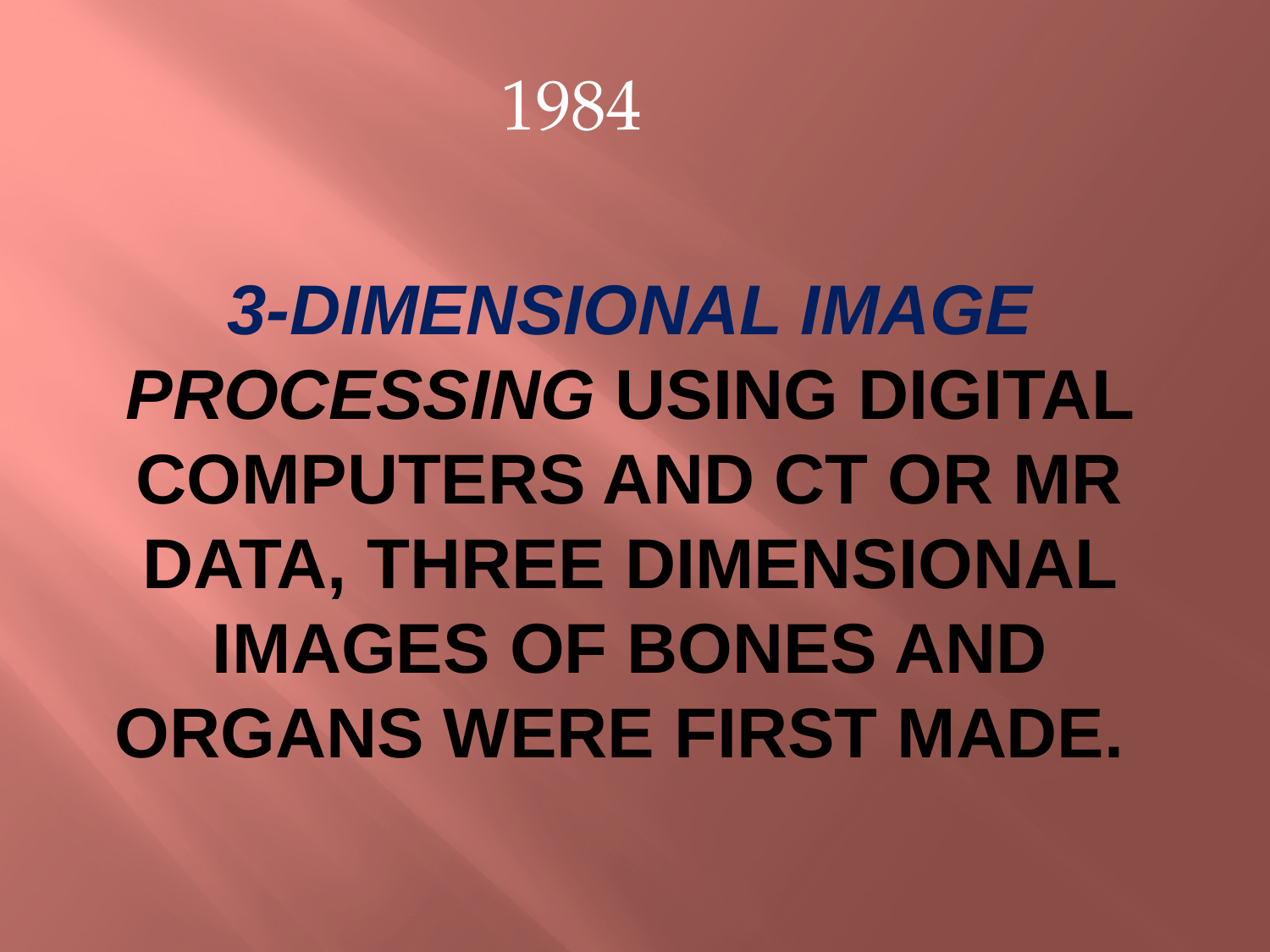

1984
# 3-Dimensional image processing using digital computers and CT or MR data, three dimensional images of bones and organs were first made.